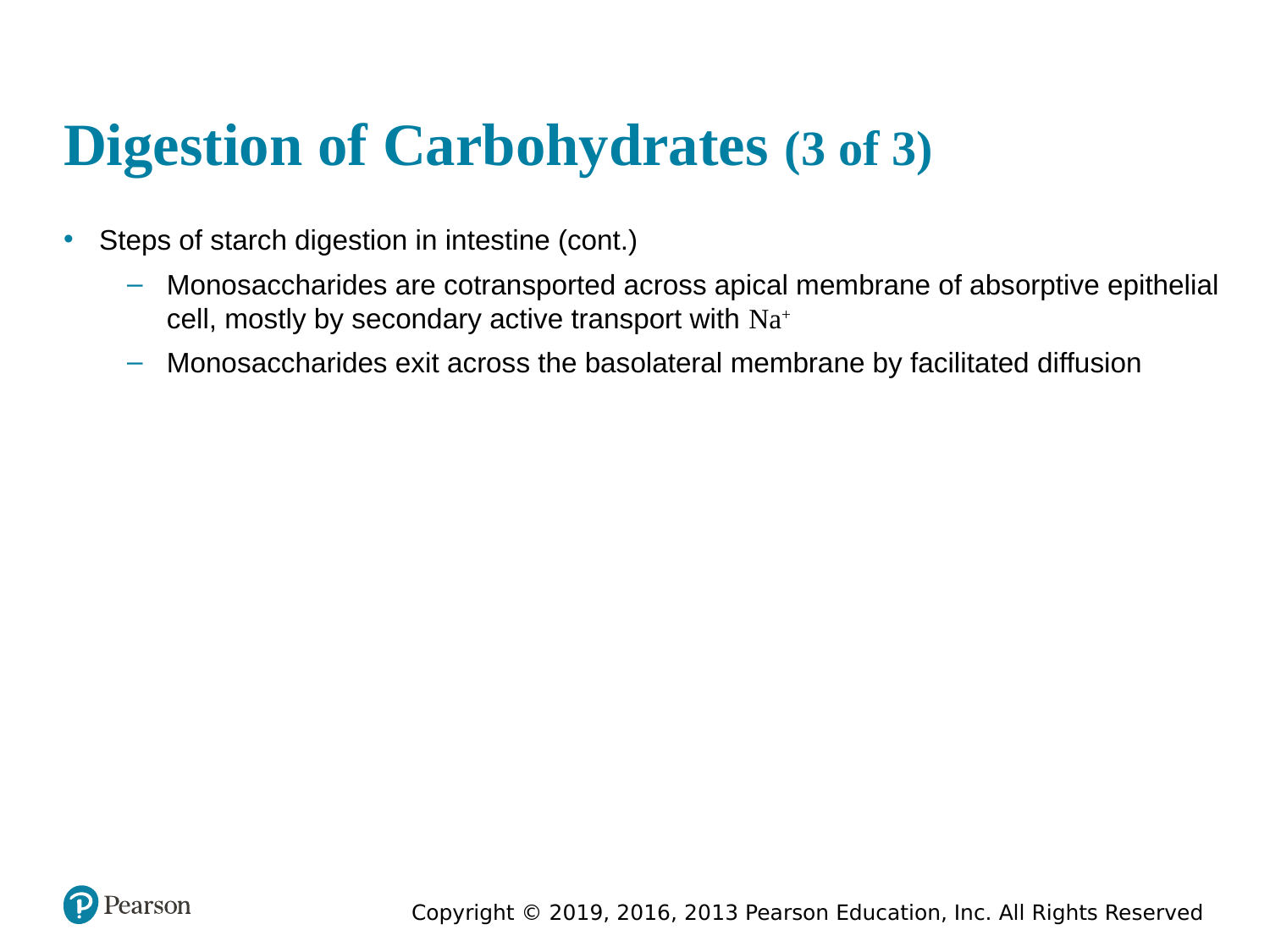

# Digestion of Carbohydrates (3 of 3)
Steps of starch digestion in intestine (cont.)
Monosaccharides are cotransported across apical membrane of absorptive epithelial cell, mostly by secondary active transport with Na+
Monosaccharides exit across the basolateral membrane by facilitated diffusion